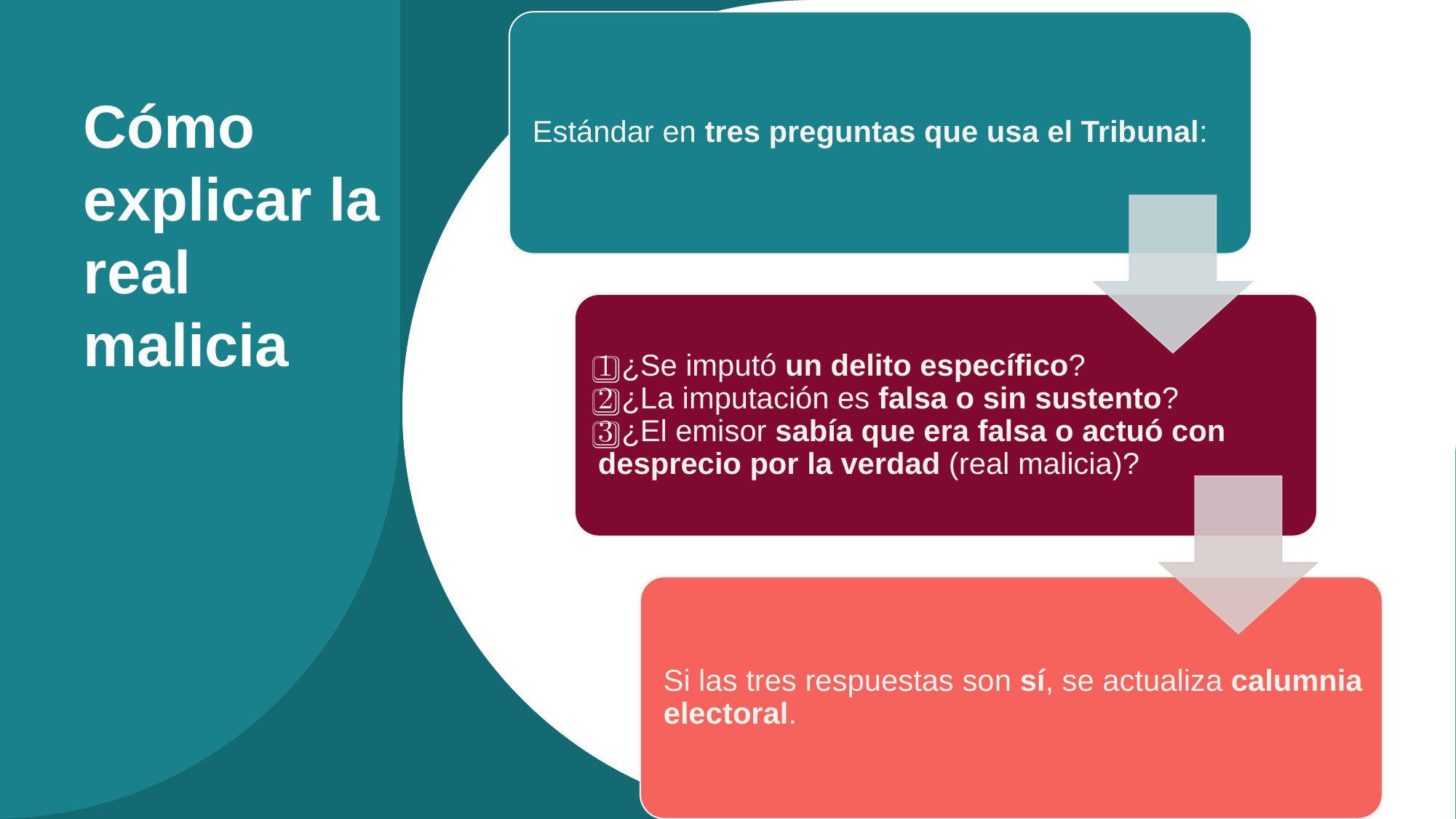

Estándar en tres preguntas que usa el Tribunal:
1️⃣ ¿Se imputó un delito específico?
2️⃣ ¿La imputación es falsa o sin sustento?
3️⃣ ¿El emisor sabía que era falsa o actuó con desprecio por la verdad (real malicia)?
Si las tres respuestas son sí, se actualiza calumnia electoral.

# Cómo explicar la real malicia